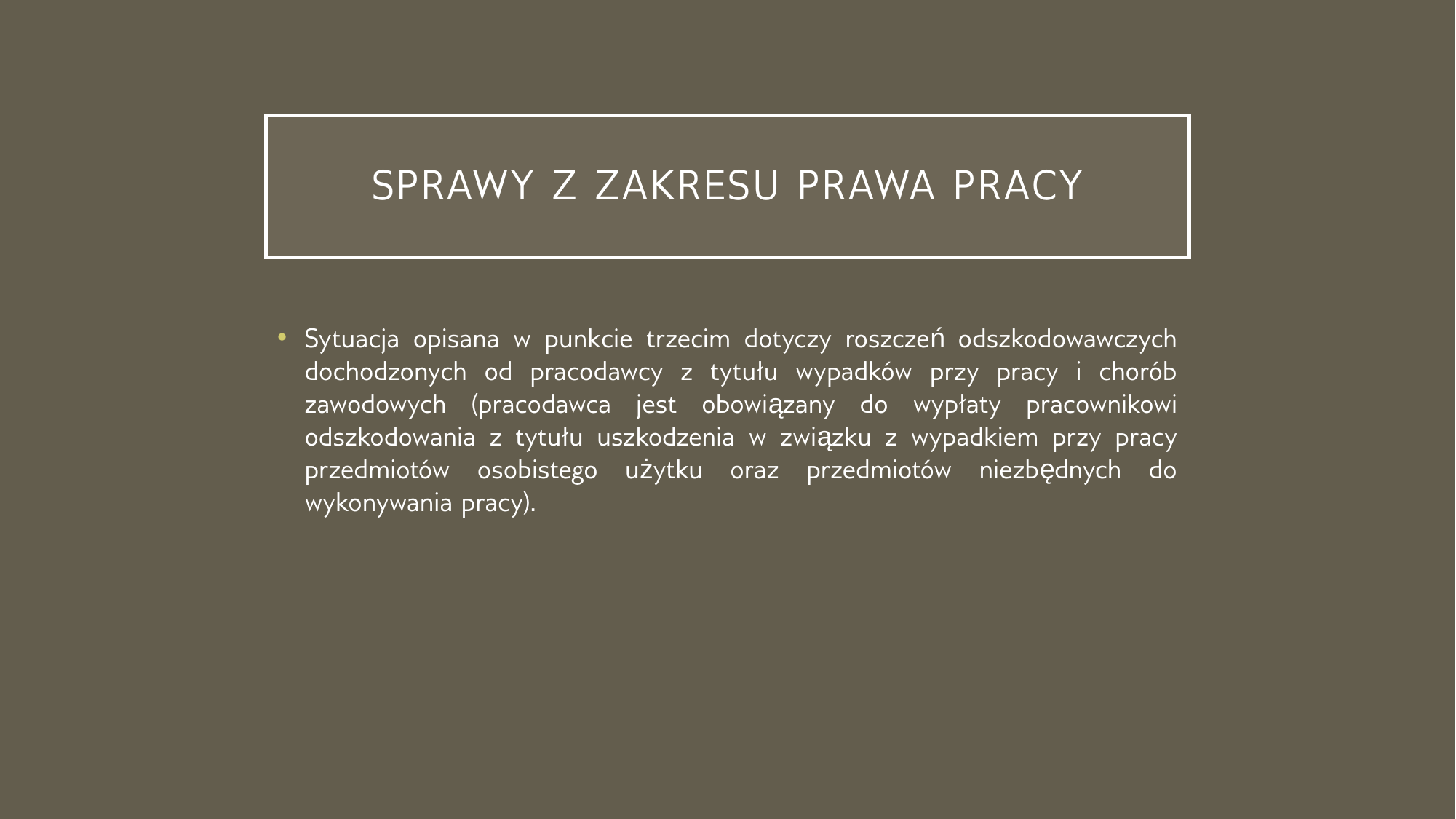

# Sprawy z zakresu prawa pracy
Sytuacja opisana w punkcie trzecim dotyczy roszczeń odszkodowawczych dochodzonych od pracodawcy z tytułu wypadków przy pracy i chorób zawodowych (pracodawca jest obowiązany do wypłaty pracownikowi odszkodowania z tytułu uszkodzenia w związku z wypadkiem przy pracy przedmiotów osobistego użytku oraz przedmiotów niezbędnych do wykonywania pracy).